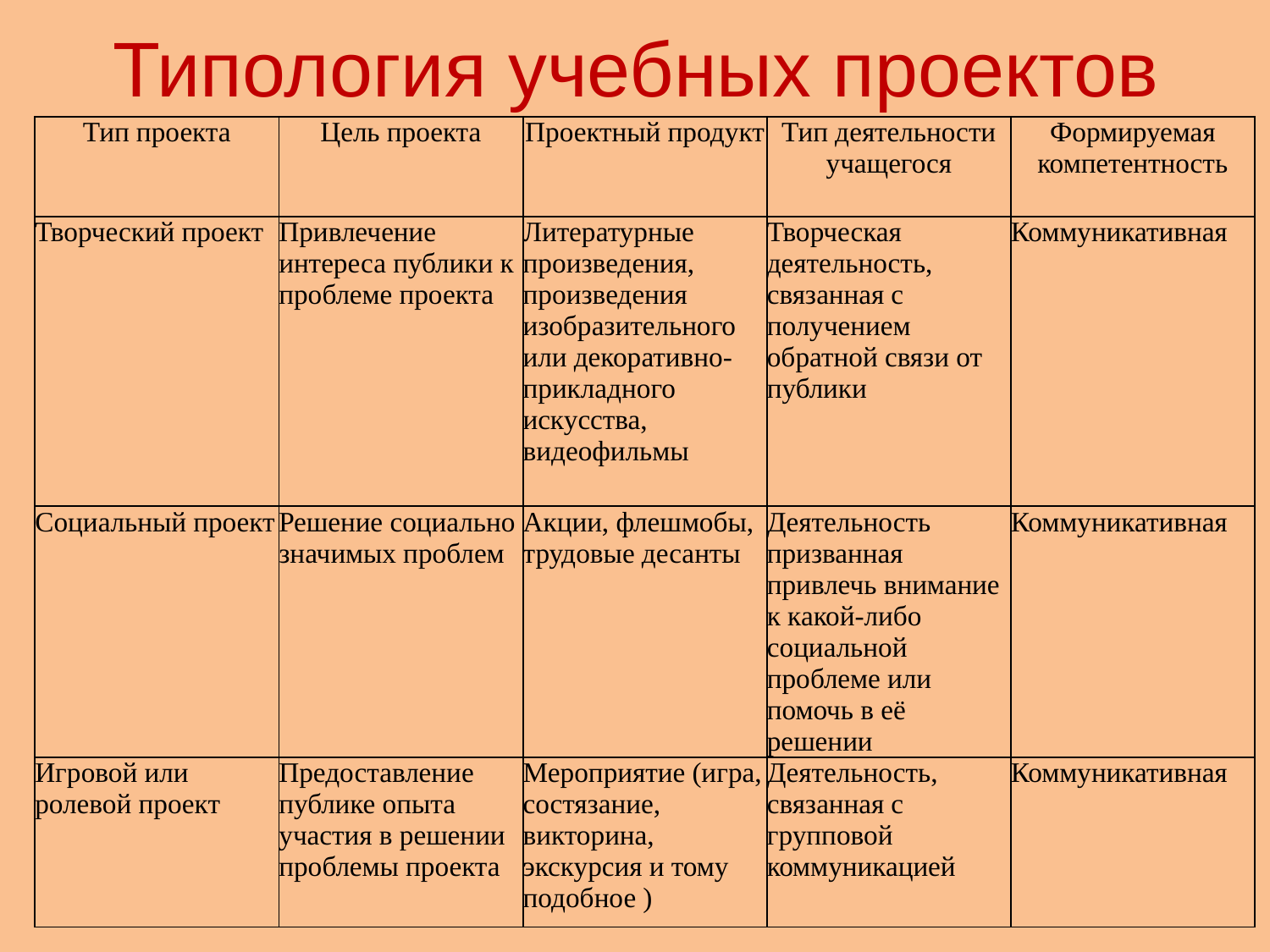

# Типология учебных проектов
| Тип проекта | Цель проекта | Проектный продукт | Тип деятельности учащегося | Формируемая компетентность |
| --- | --- | --- | --- | --- |
| Творческий проект | Привлечение интереса публики к проблеме проекта | Литературные произведения, произведения изобразительного или декоративно-прикладного искусства, видеофильмы | Творческая деятельность, связанная с получением обратной связи от публики | Коммуникативная |
| Социальный проект | Решение социально значимых проблем | Акции, флешмобы, трудовые десанты | Деятельность призванная привлечь внимание к какой-либо социальной проблеме или помочь в её решении | Коммуникативная |
| Игровой или ролевой проект | Предоставление публике опыта участия в решении проблемы проекта | Мероприятие (игра, состязание, викторина, экскурсия и тому подобное ) | Деятельность, связанная с групповой коммуникацией | Коммуникативная |